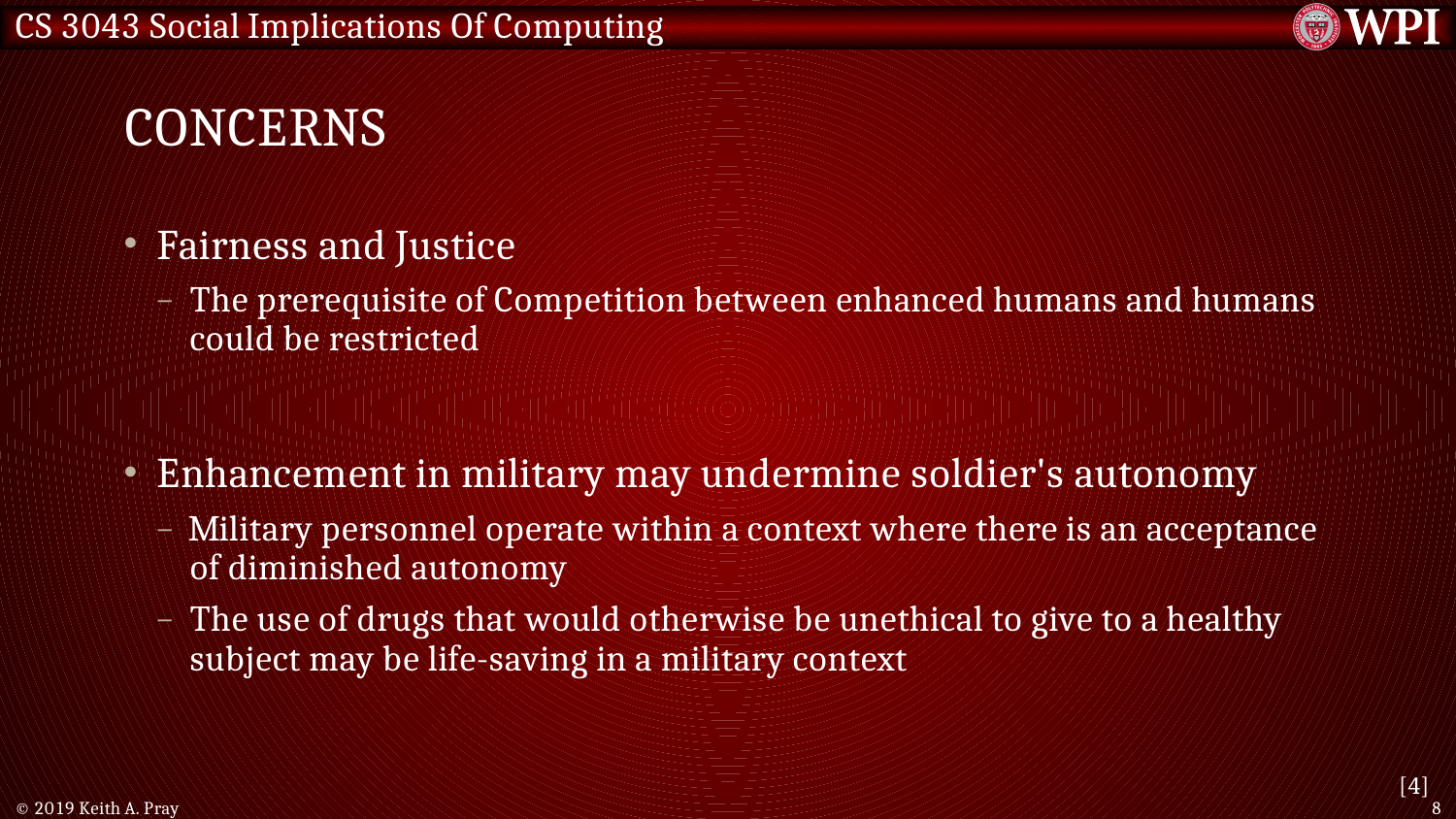

# Concerns
Fairness and Justice
The prerequisite of Competition between enhanced humans and humans could be restricted

Enhancement in military may undermine soldier's autonomy
Military personnel operate within a context where there is an acceptance of diminished autonomy
The use of drugs that would otherwise be unethical to give to a healthy subject may be life-saving in a military context
[4]
© 2019 Keith A. Pray
8